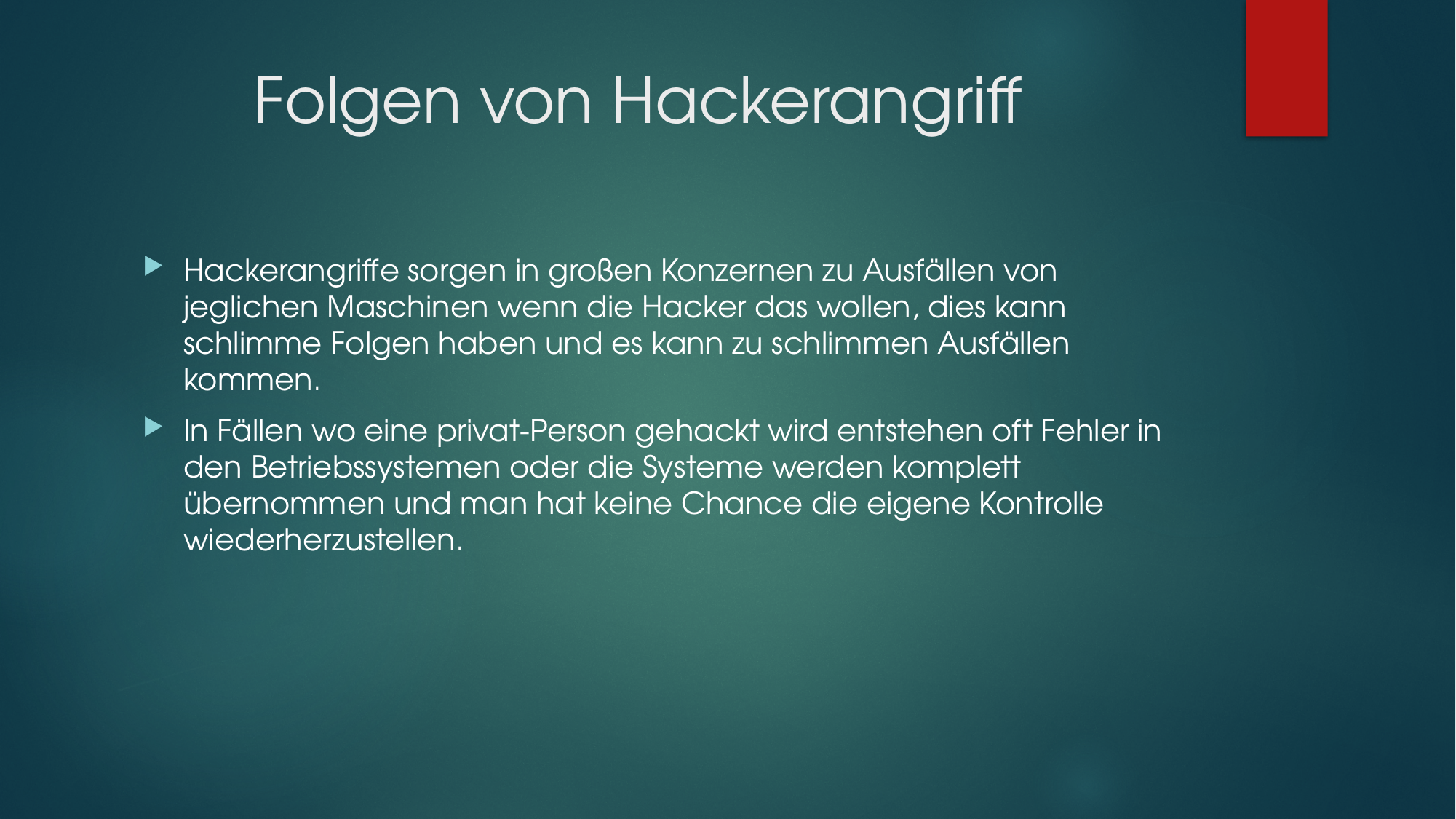

# Folgen von Hackerangriff
Hackerangriffe sorgen in großen Konzernen zu Ausfällen von jeglichen Maschinen wenn die Hacker das wollen, dies kann schlimme Folgen haben und es kann zu schlimmen Ausfällen kommen.
In Fällen wo eine privat-Person gehackt wird entstehen oft Fehler in den Betriebssystemen oder die Systeme werden komplett übernommen und man hat keine Chance die eigene Kontrolle wiederherzustellen.